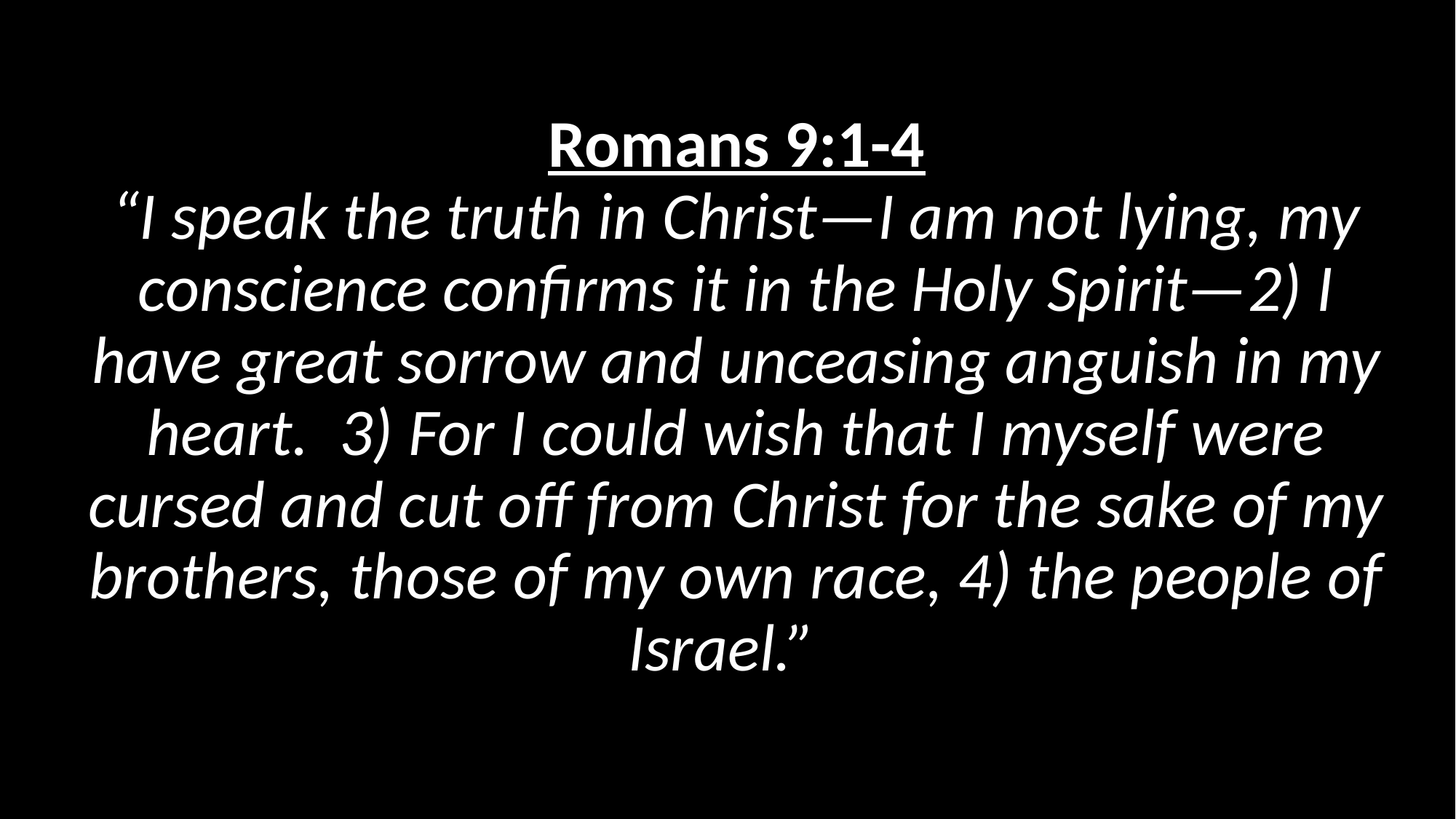

# Romans 9:1-4 “I speak the truth in Christ—I am not lying, my conscience confirms it in the Holy Spirit—2) I have great sorrow and unceasing anguish in my heart.  3) For I could wish that I myself were cursed and cut off from Christ for the sake of my brothers, those of my own race, 4) the people of Israel.”